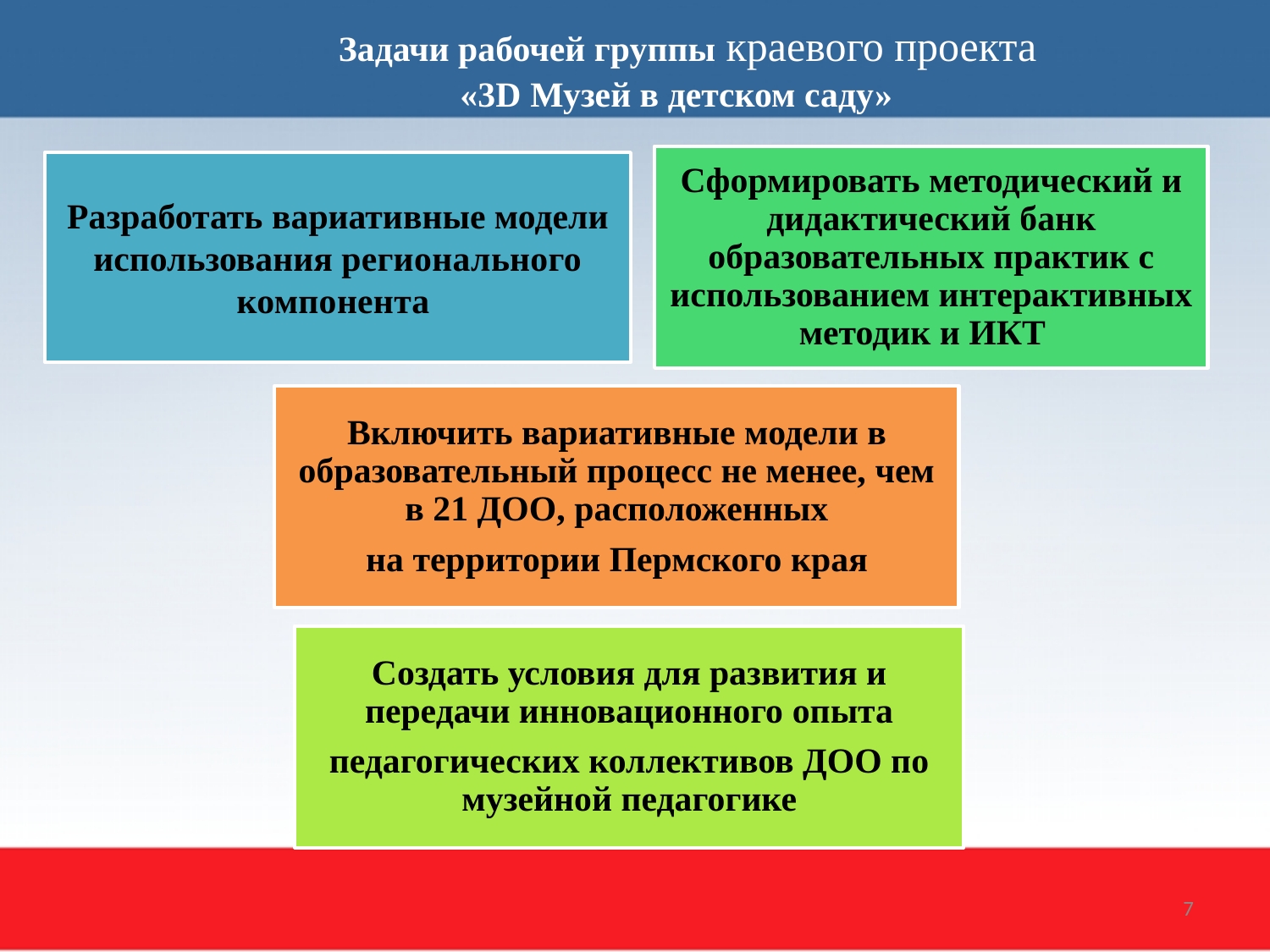

# Задачи рабочей группы краевого проекта «3D Музей в детском саду»
Разработать вариативные модели использования регионального компонента
Сформировать методический и дидактический банк образовательных практик с использованием интерактивных методик и ИКТ
Создать условия для развития и передачи инновационного опыта
педагогических коллективов ДОО по музейной педагогике
Включить вариативные модели в образовательный процесс не менее, чем в 21 ДОО, расположенных
на территории Пермского края
7